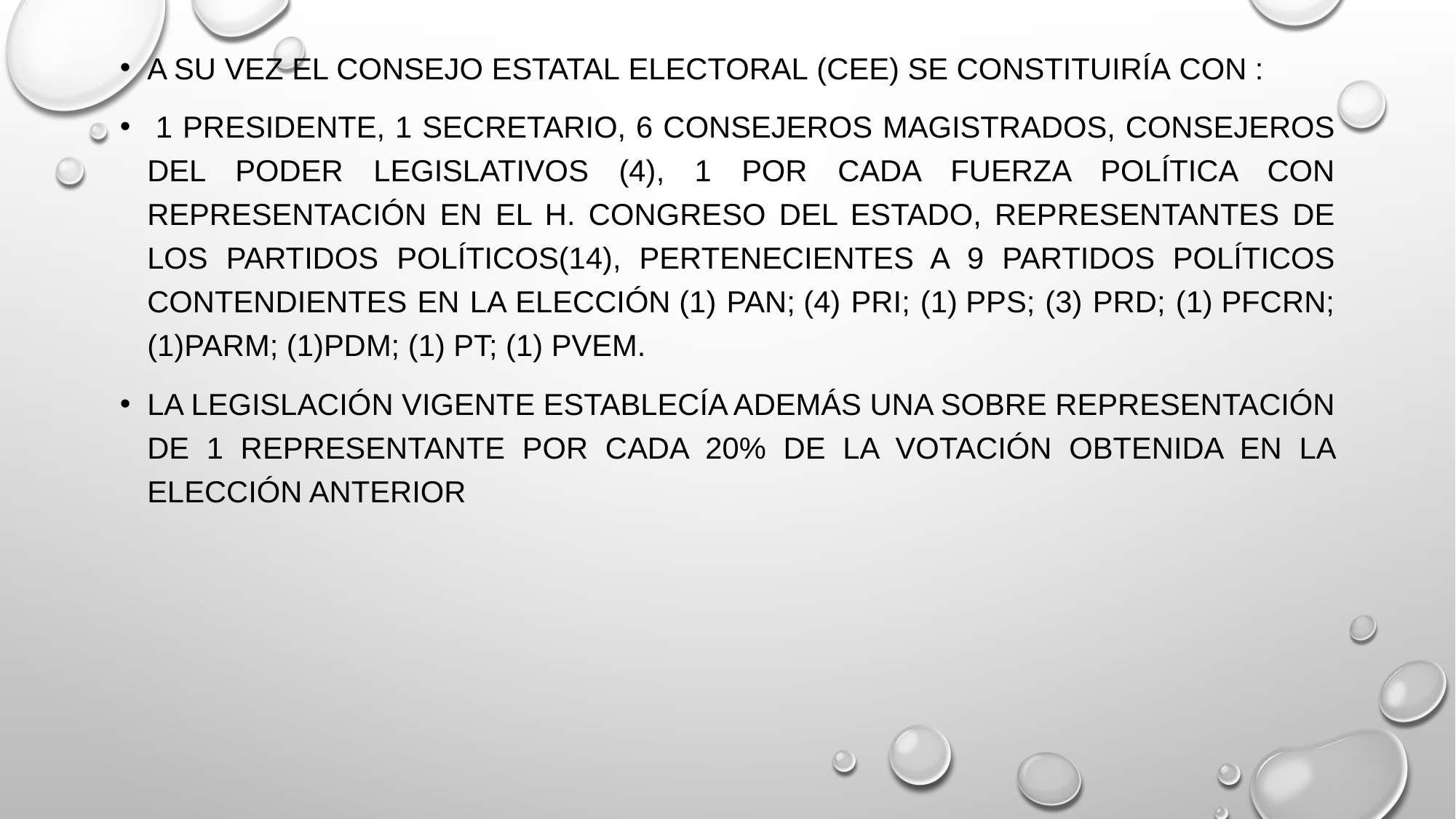

A su vez el Consejo Estatal Electoral (CEE) se constituiría con :
 1 Presidente, 1 Secretario, 6 Consejeros Magistrados, Consejeros del poder Legislativos (4), 1 por cada fuerza política con representación en el H. Congreso del Estado, Representantes de los partidos políticos(14), pertenecientes a 9 Partidos políticos contendientes en la elección (1) PAN; (4) PRI; (1) PPS; (3) PRD; (1) PFCRN; (1)PARM; (1)PDM; (1) PT; (1) PVEM.
La legislación vigente establecía además una sobre representación de 1 representante por cada 20% de la votación obtenida en la elección anterior